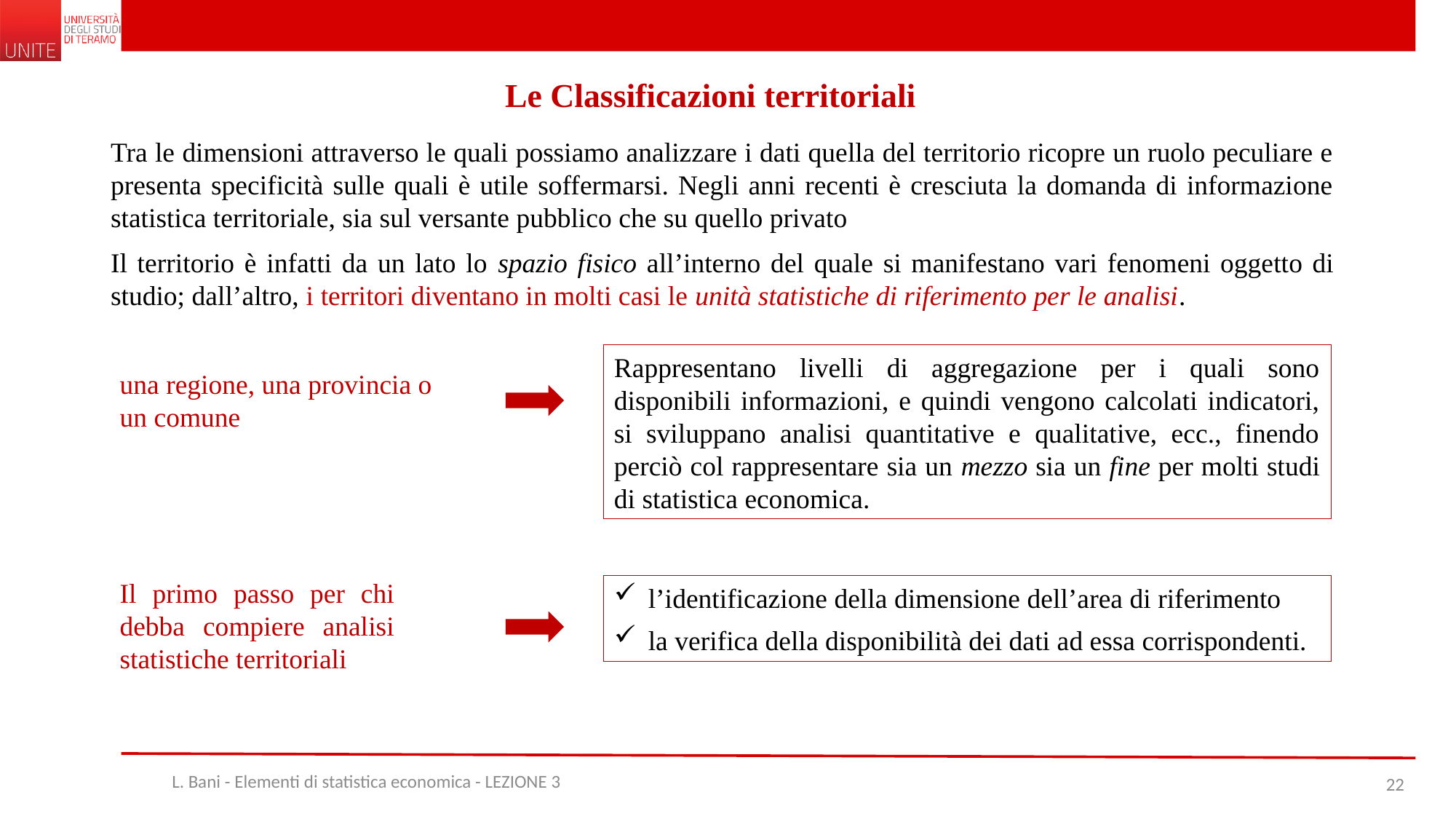

Le Classificazioni territoriali
Tra le dimensioni attraverso le quali possiamo analizzare i dati quella del territorio ricopre un ruolo peculiare e presenta specificità sulle quali è utile soffermarsi. Negli anni recenti è cresciuta la domanda di informazione statistica territoriale, sia sul versante pubblico che su quello privato
Il territorio è infatti da un lato lo spazio fisico all’interno del quale si manifestano vari fenomeni oggetto di studio; dall’altro, i territori diventano in molti casi le unità statistiche di riferimento per le analisi.
Rappresentano livelli di aggregazione per i quali sono disponibili informazioni, e quindi vengono calcolati indicatori, si sviluppano analisi quantitative e qualitative, ecc., finendo perciò col rappresentare sia un mezzo sia un fine per molti studi di statistica economica.
una regione, una provincia o un comune

Il primo passo per chi debba compiere analisi statistiche territoriali
l’identificazione della dimensione dell’area di riferimento
la verifica della disponibilità dei dati ad essa corrispondenti.

L. Bani - Elementi di statistica economica - LEZIONE 3
22